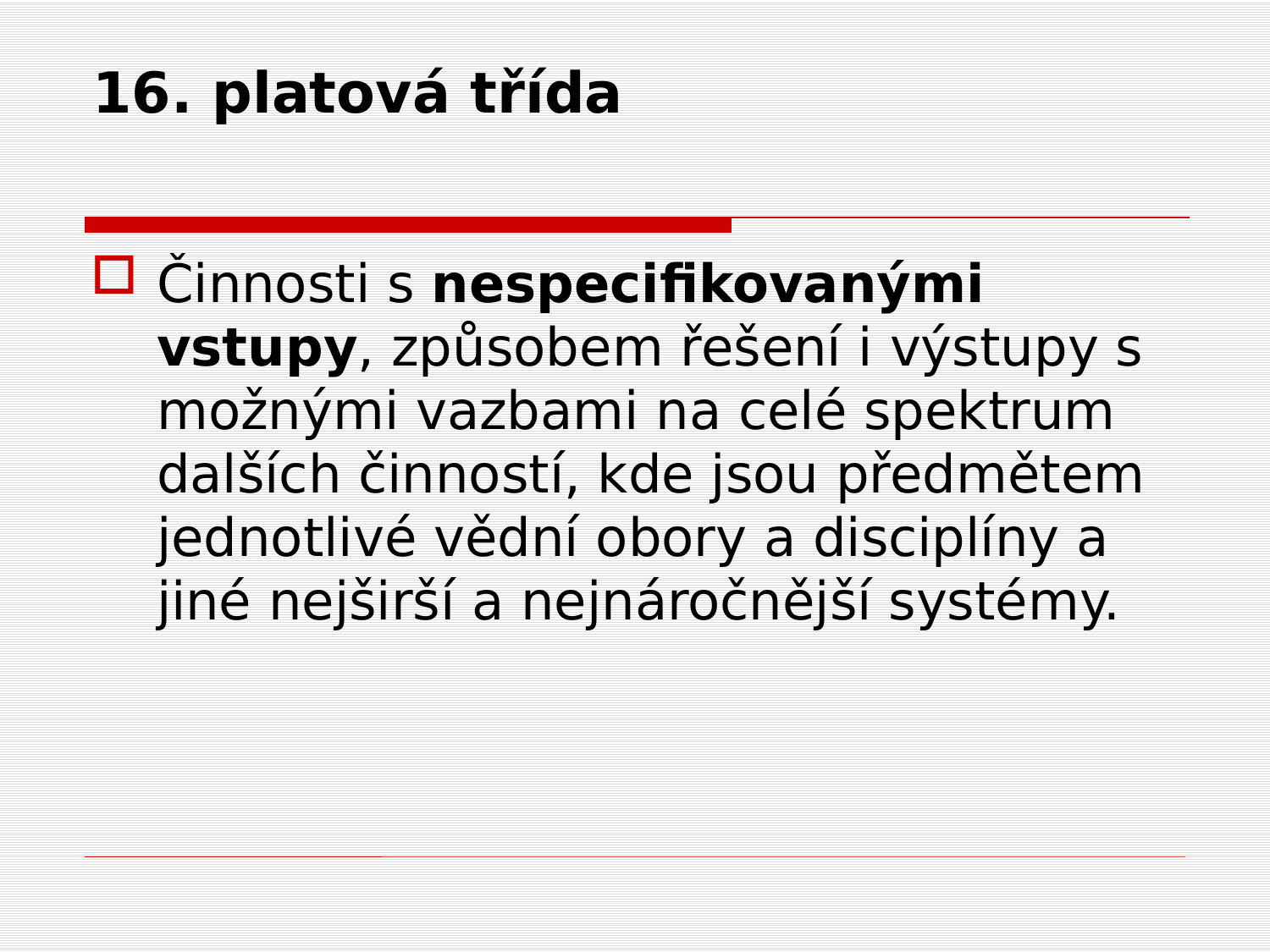

# 16. platová třída
Činnosti s nespecifikovanými vstupy, způsobem řešení i výstupy s možnými vazbami na celé spektrum dalších činností, kde jsou předmětem jednotlivé vědní obory a disciplíny a jiné nejširší a nejnáročnější systémy.